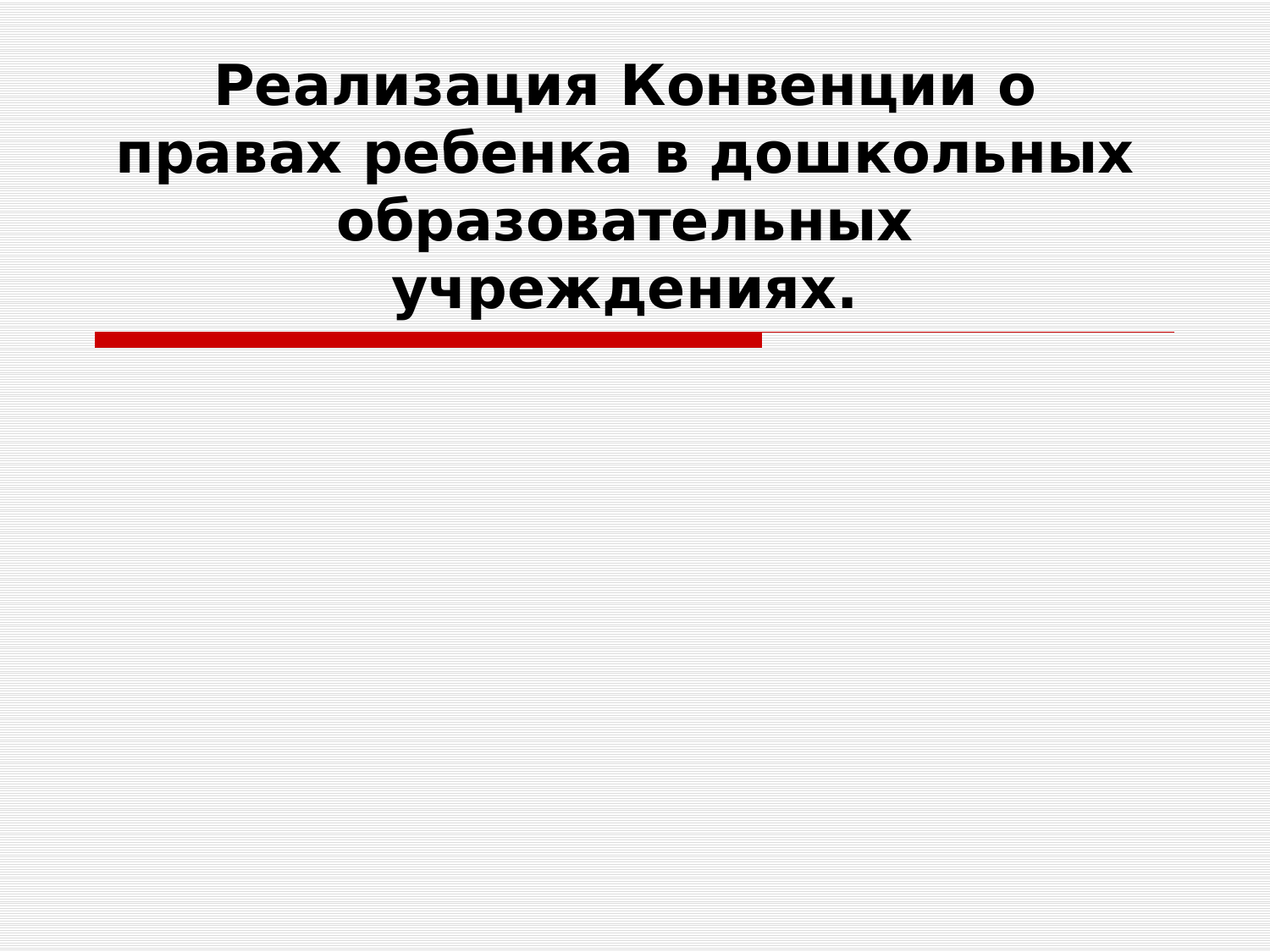

# Реализация Конвенции о правах ребенка в дошкольных образовательных учреждениях.